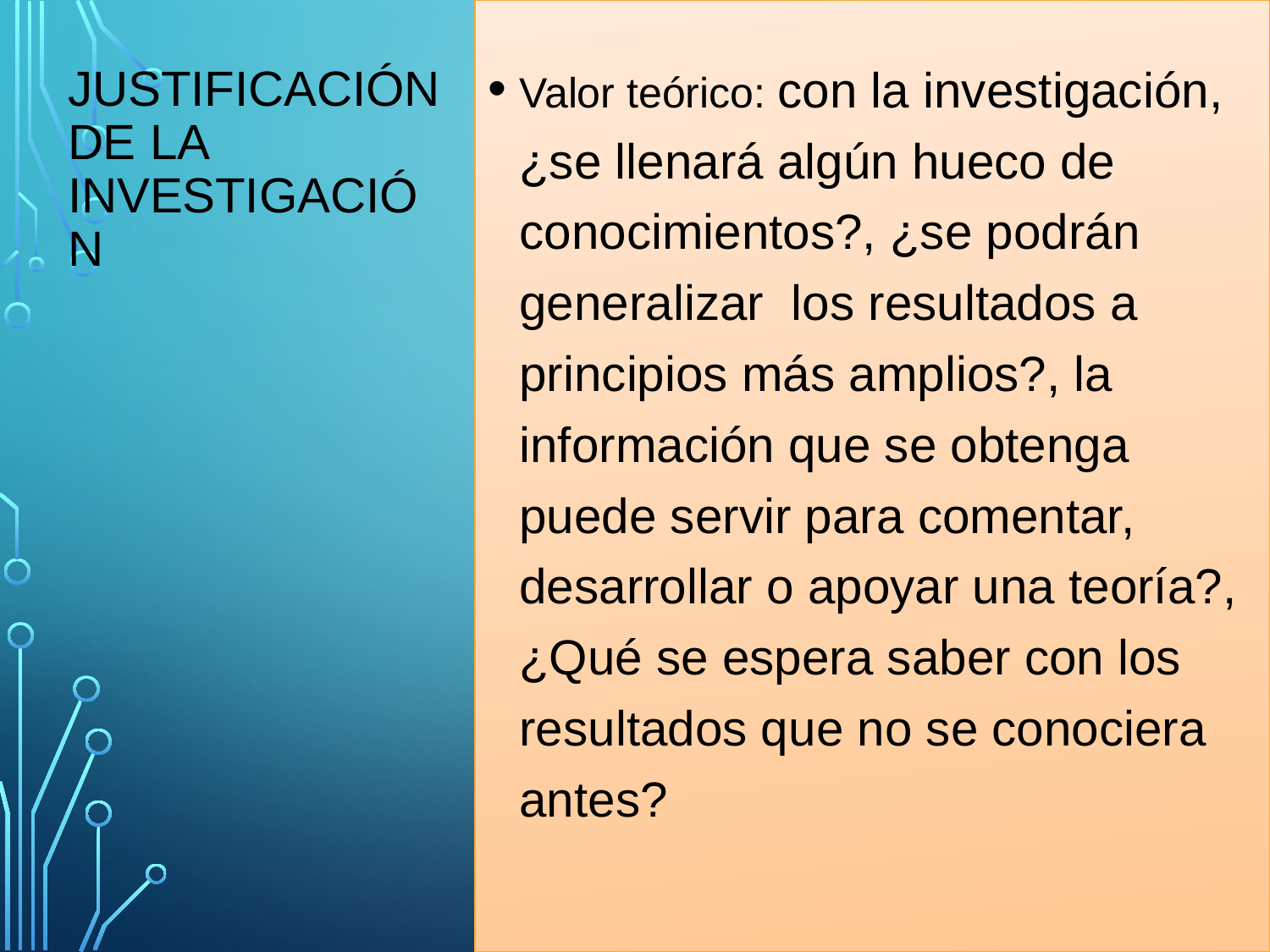

Valor teórico: con la investigación, ¿se llenará algún hueco de conocimientos?, ¿se podrán generalizar  los resultados a principios más amplios?, la información que se obtenga  puede servir para comentar, desarrollar o apoyar una teoría?, ¿Qué se espera saber con los resultados que no se conociera antes?

# Justificación de la investigación